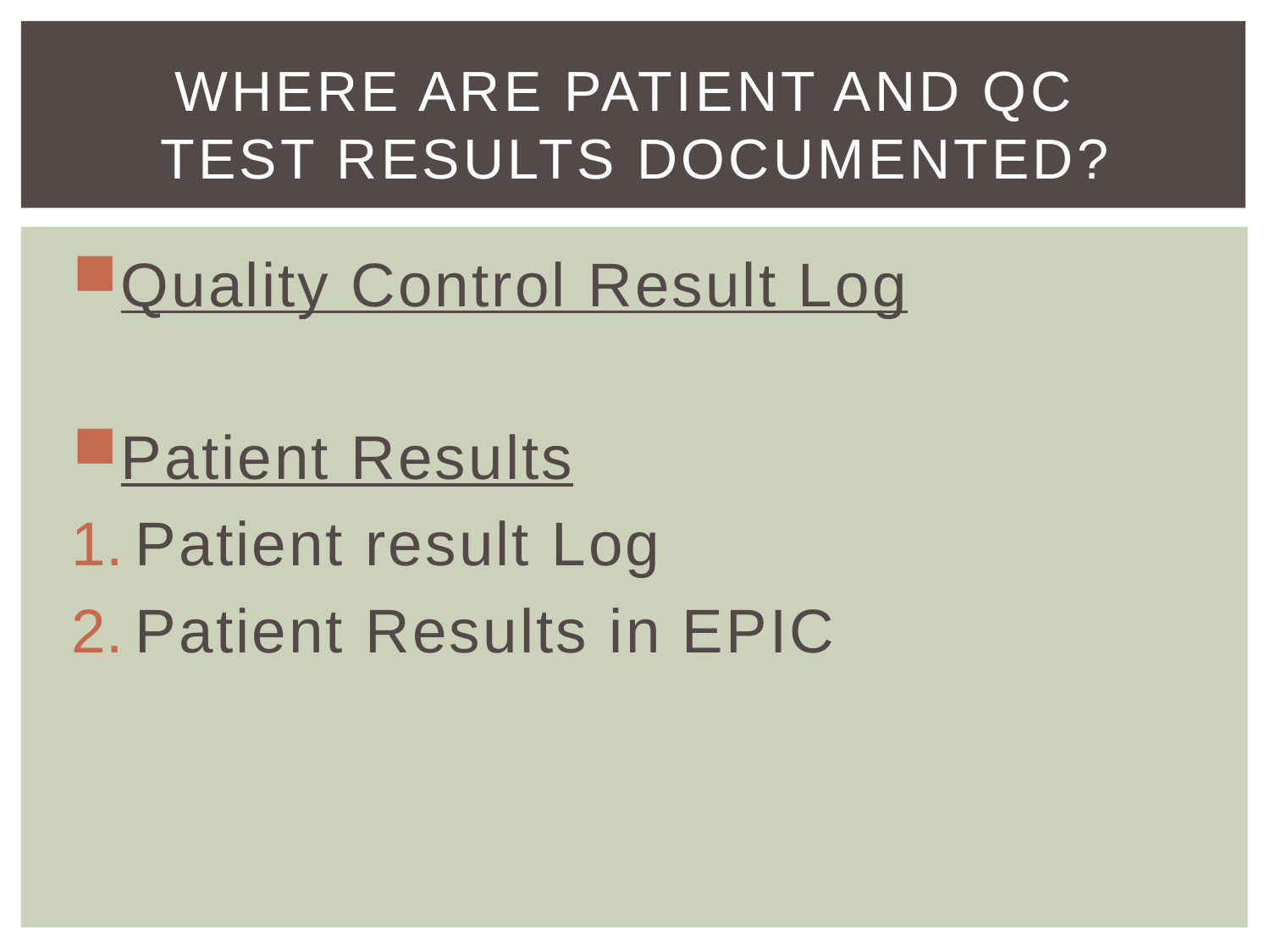

# Where are patient and QC Test Results documented?
Quality Control Result Log

Patient Results
Patient result Log
Patient Results in EPIC